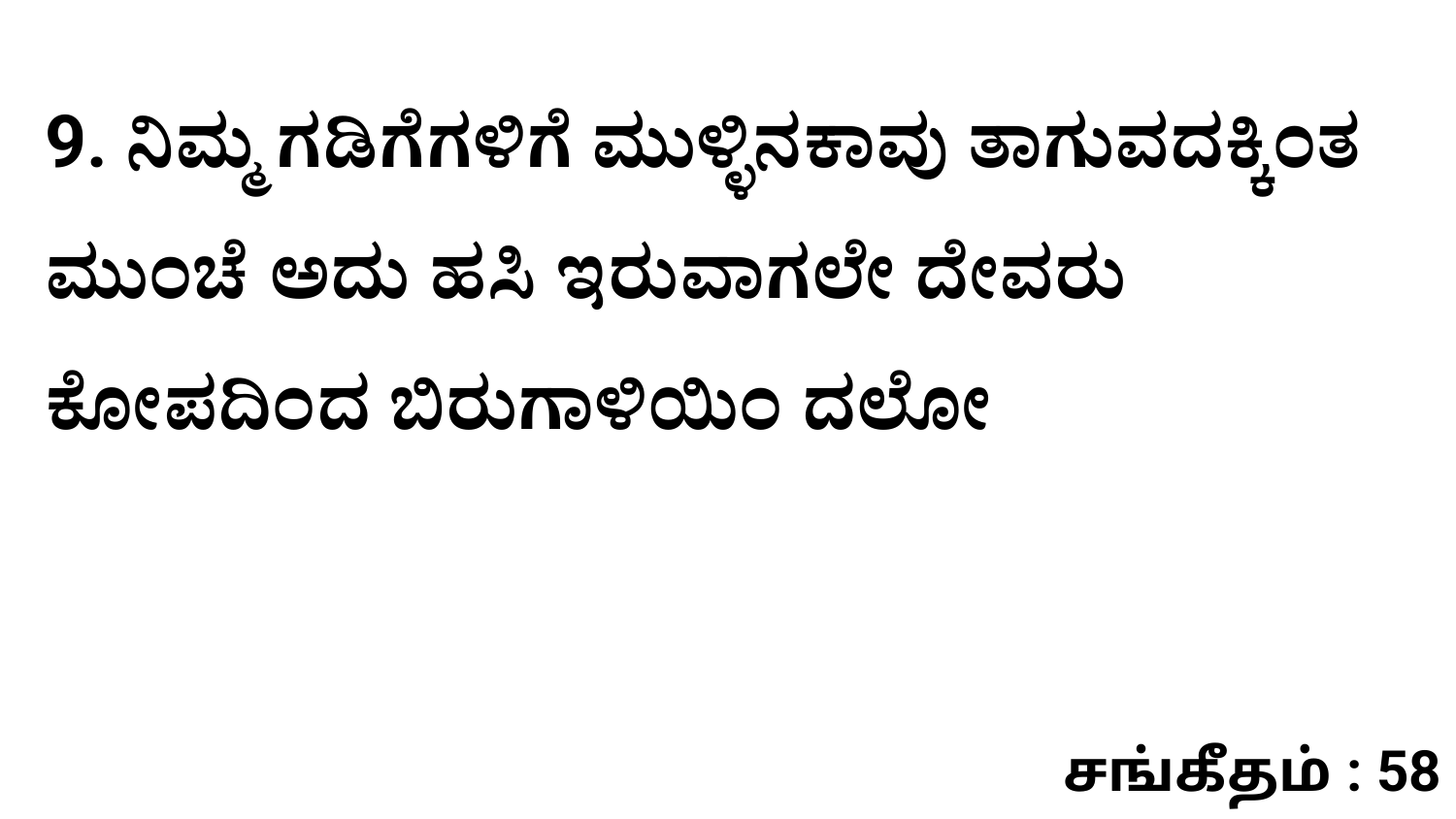

9. ನಿಮ್ಮ ಗಡಿಗೆಗಳಿಗೆ ಮುಳ್ಳಿನಕಾವು ತಾಗುವದಕ್ಕಿಂತ ಮುಂಚೆ ಅದು ಹಸಿ ಇರುವಾಗಲೇ ದೇವರು ಕೋಪದಿಂದ ಬಿರುಗಾಳಿಯಿಂ ದಲೋ
சங்கீதம் : 58